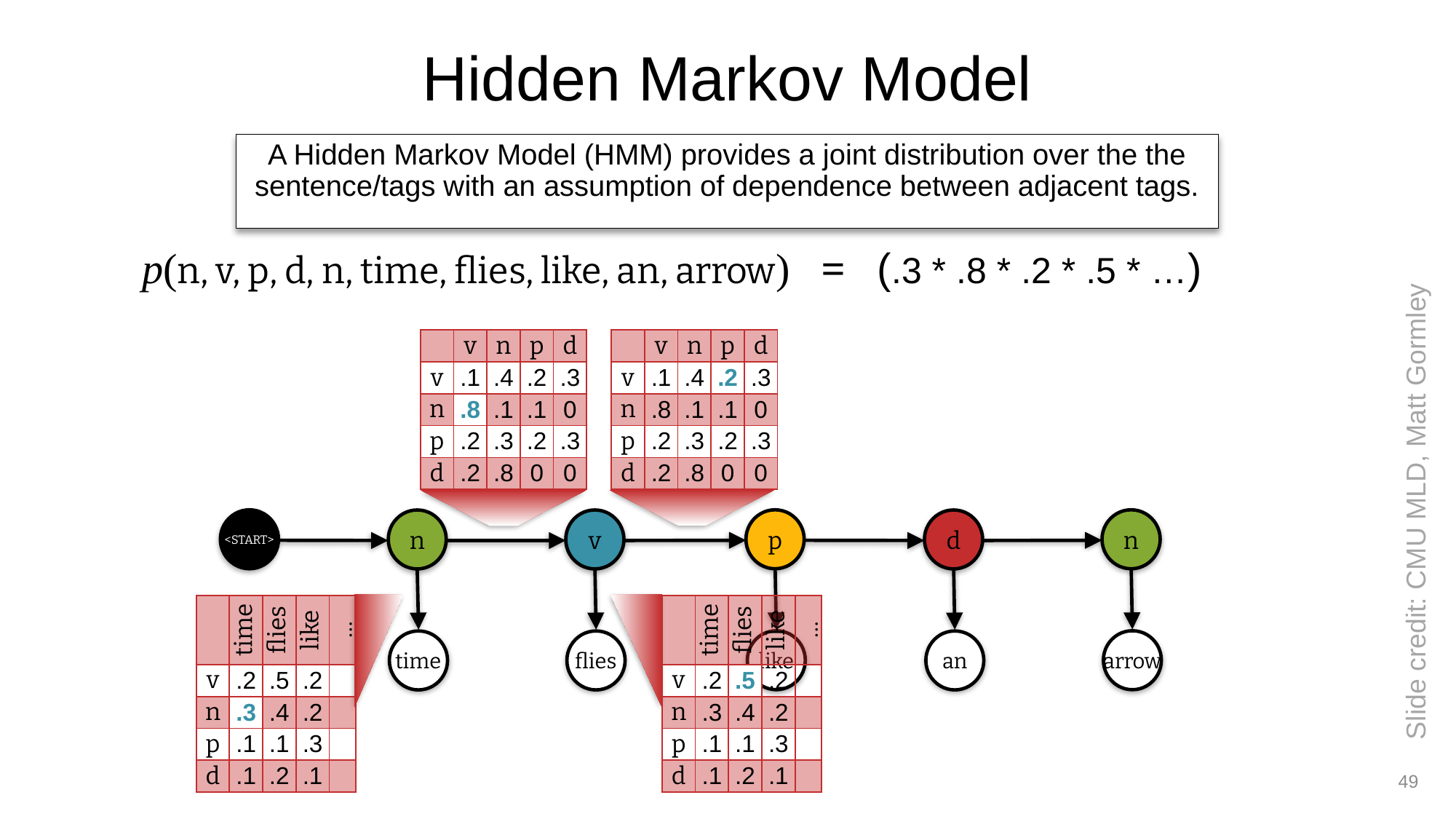

# Hidden Markov Model
A Hidden Markov Model (HMM) provides a joint distribution over the the sentence/tags with an assumption of dependence between adjacent tags.
p(n, v, p, d, n, time, flies, like, an, arrow)   =   (.3 * .8 * .2 * .5 * …)
|  | v | n | p | d |
| --- | --- | --- | --- | --- |
| v | .1 | .4 | .2 | .3 |
| n | .8 | .1 | .1 | 0 |
| p | .2 | .3 | .2 | .3 |
| d | .2 | .8 | 0 | 0 |
|  | v | n | p | d |
| --- | --- | --- | --- | --- |
| v | .1 | .4 | .2 | .3 |
| n | .8 | .1 | .1 | 0 |
| p | .2 | .3 | .2 | .3 |
| d | .2 | .8 | 0 | 0 |
Slide credit: CMU MLD, Matt Gormley

<START>
p
n
n
v
d
like
arrow
time
flies
an

|  | time | flies | like | … |
| --- | --- | --- | --- | --- |
| v | .2 | .5 | .2 |  |
| n | .3 | .4 | .2 |  |
| p | .1 | .1 | .3 |  |
| d | .1 | .2 | .1 |  |
|  | time | flies | like | … |
| --- | --- | --- | --- | --- |
| v | .2 | .5 | .2 |  |
| n | .3 | .4 | .2 |  |
| p | .1 | .1 | .3 |  |
| d | .1 | .2 | .1 |  |

49